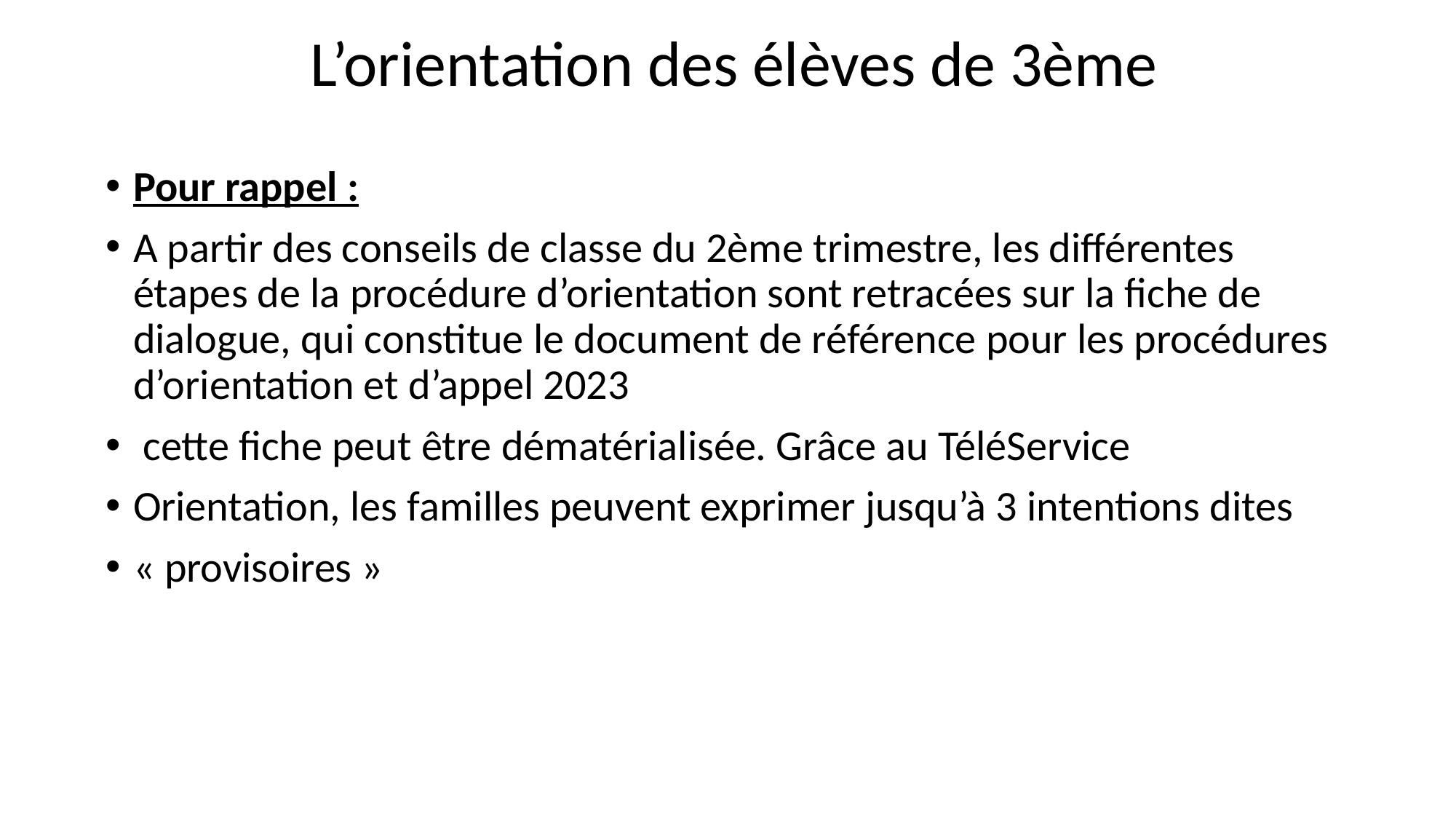

# L’orientation des élèves de 3ème
Pour rappel :
A partir des conseils de classe du 2ème trimestre, les différentes étapes de la procédure d’orientation sont retracées sur la fiche de dialogue, qui constitue le document de référence pour les procédures d’orientation et d’appel 2023
 cette fiche peut être dématérialisée. Grâce au TéléService
Orientation, les familles peuvent exprimer jusqu’à 3 intentions dites
« provisoires »